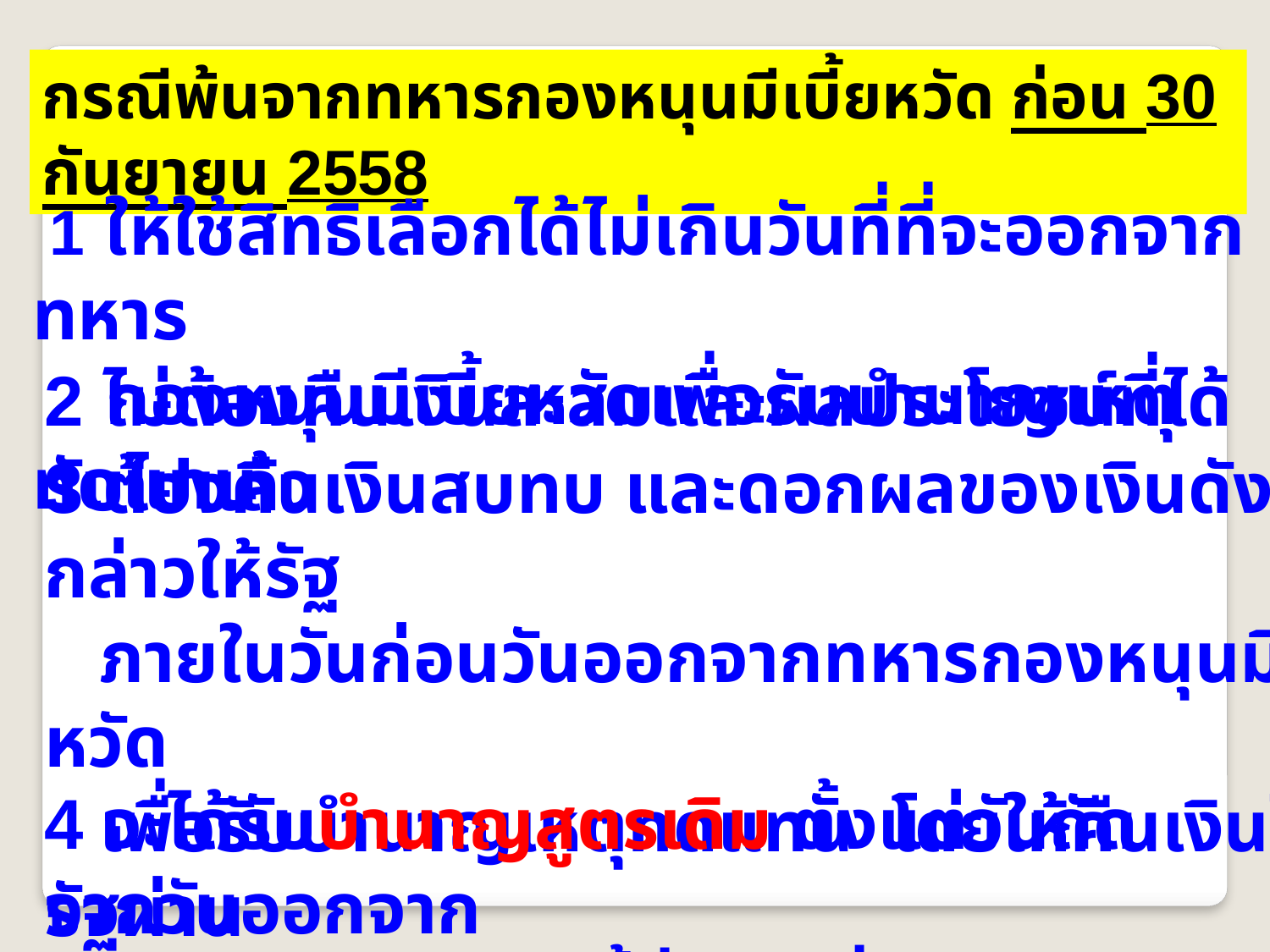

กรณีพ้นจากทหารกองหนุนมีเบี้ยหวัด ก่อน 30 กันยายน 2558
 1 ให้ใช้สิทธิเลือกได้ไม่เกินวันที่ที่จะออกจากทหาร
    กองหนุนมีเบี้ยหวัดเพื่อรับบำนาญเหตุทดแทน

2 ไม่ต้องคืนเงินสะสมและผลประโยชน์ที่ได้รับไปแล้ว
3 ต้องคืนเงินสบทบ และดอกผลของเงินดังกล่าวให้รัฐ
   ภายในวันก่อนวันออกจากทหารกองหนุนมีเบี้ยหวัด
   เพื่อรับบำนาญเหตุทดแทน  โดยให้คืนเงินให้รัฐผ่าน
   ส่วนราชการผู้เบิกเพื่อนำส่งต่อให้กรมบัญชีกลาง

4 จะได้รับบำนาญสูตรเดิม ตั้งแต่วันถัดจากวันออกจาก
   ทหารกองหนุนมีเบี้ยหวัดเพื่อรับบำนาญเหตุทดแทน